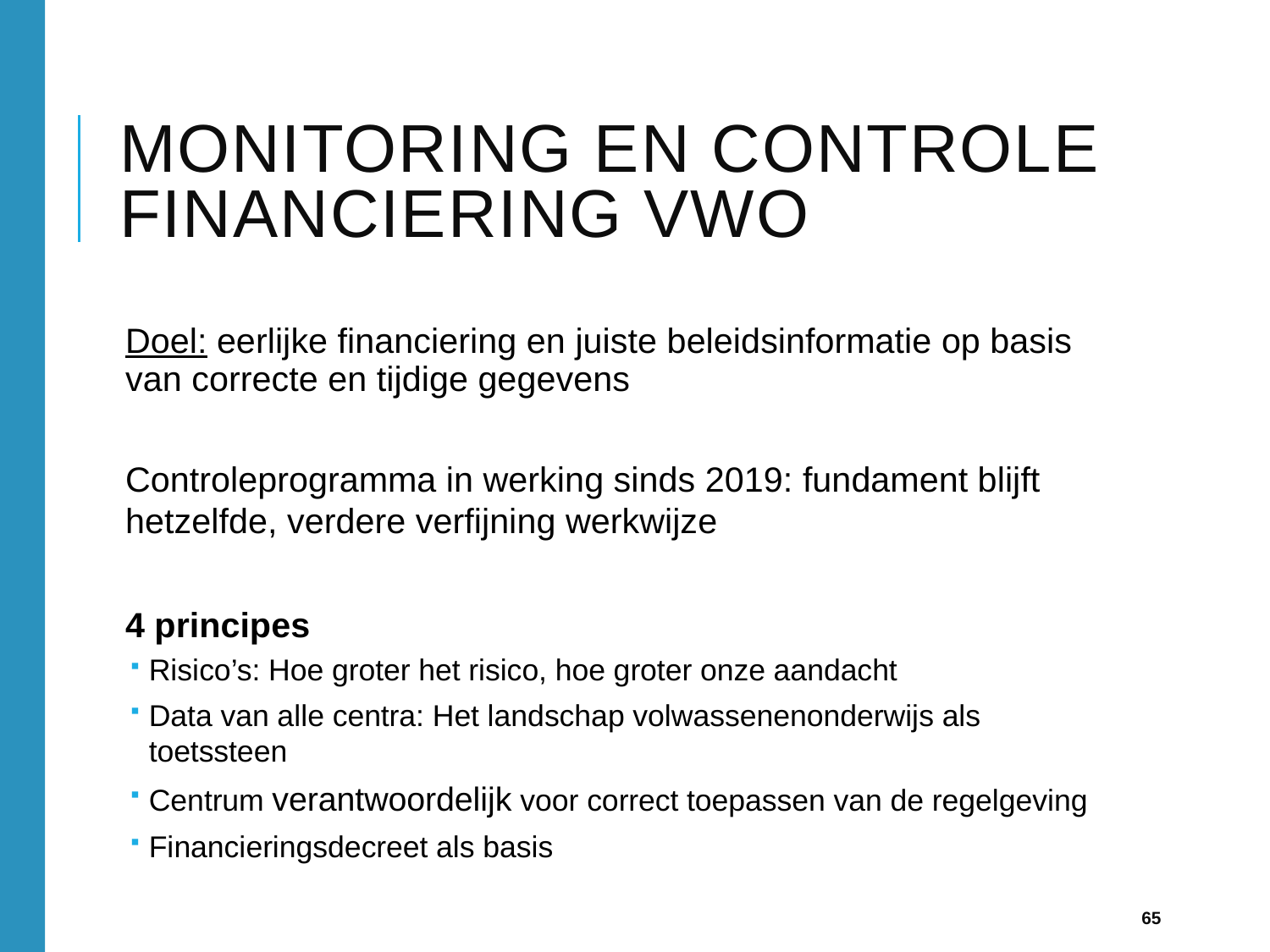

# Monitoring en controle financiering VWO
Doel: eerlijke financiering en juiste beleidsinformatie op basis van correcte en tijdige gegevens

Controleprogramma in werking sinds 2019: fundament blijft hetzelfde, verdere verfijning werkwijze

4 principes
Risico’s: Hoe groter het risico, hoe groter onze aandacht
Data van alle centra: Het landschap volwassenenonderwijs als toetssteen
Centrum verantwoordelijk voor correct toepassen van de regelgeving
Financieringsdecreet als basis

65